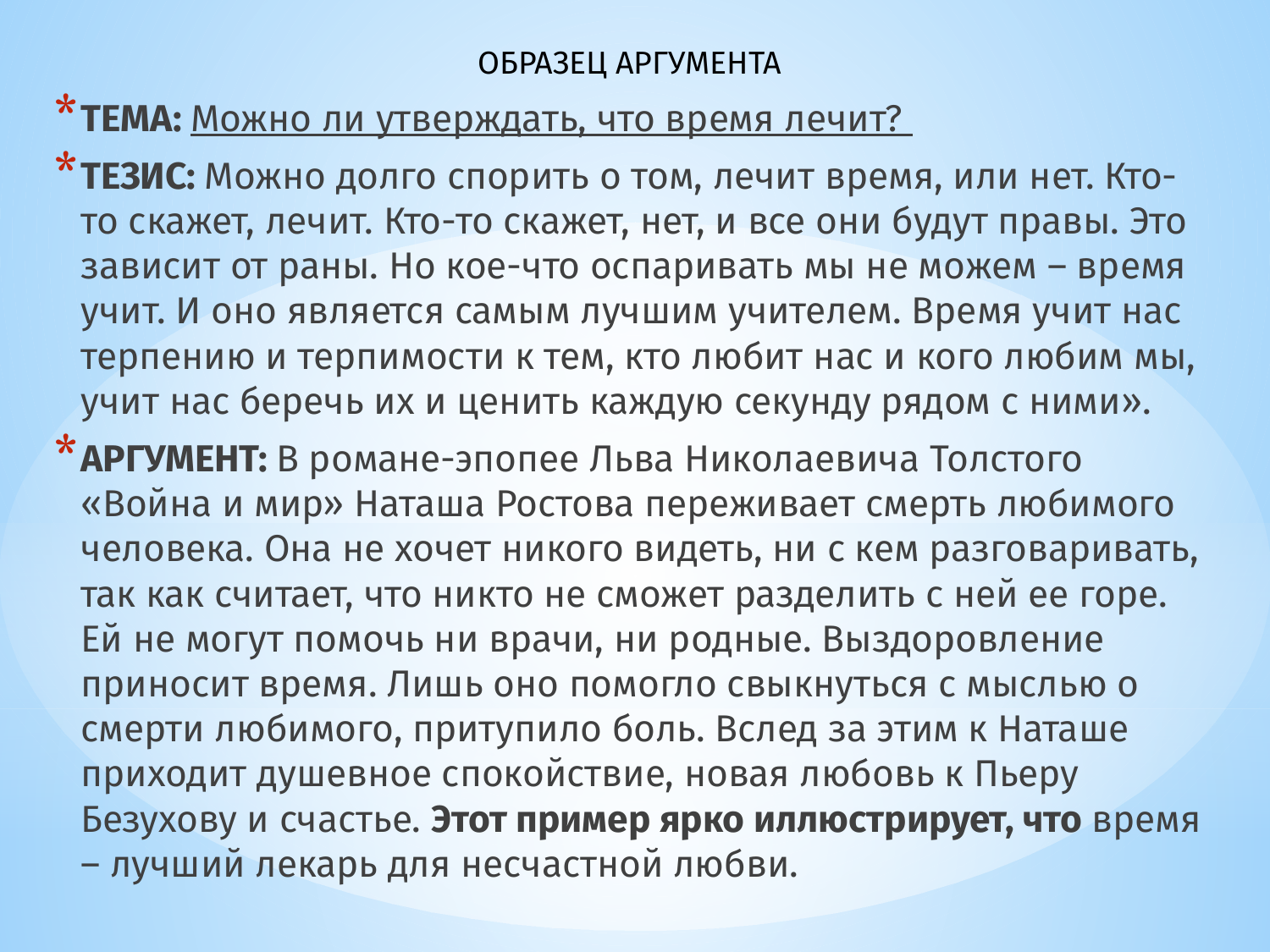

ОБРАЗЕЦ АРГУМЕНТА
ТЕМА: Можно ли утверждать, что время лечит?
ТЕЗИС: Можно долго спорить о том, лечит время, или нет. Кто-то скажет, лечит. Кто-то скажет, нет, и все они будут правы. Это зависит от раны. Но кое-что оспаривать мы не можем – время учит. И оно является самым лучшим учителем. Время учит нас терпению и терпимости к тем, кто любит нас и кого любим мы, учит нас беречь их и ценить каждую секунду рядом с ними».
АРГУМЕНТ: В романе-эпопее Льва Николаевича Толстого «Война и мир» Наташа Ростова переживает смерть любимого человека. Она не хочет никого видеть, ни с кем разговаривать, так как считает, что никто не сможет разделить с ней ее горе. Ей не могут помочь ни врачи, ни родные. Выздоровление приносит время. Лишь оно помогло свыкнуться с мыслью о смерти любимого, притупило боль. Вслед за этим к Наташе приходит душевное спокойствие, новая любовь к Пьеру Безухову и счастье. Этот пример ярко иллюстрирует, что время – лучший лекарь для несчастной любви.